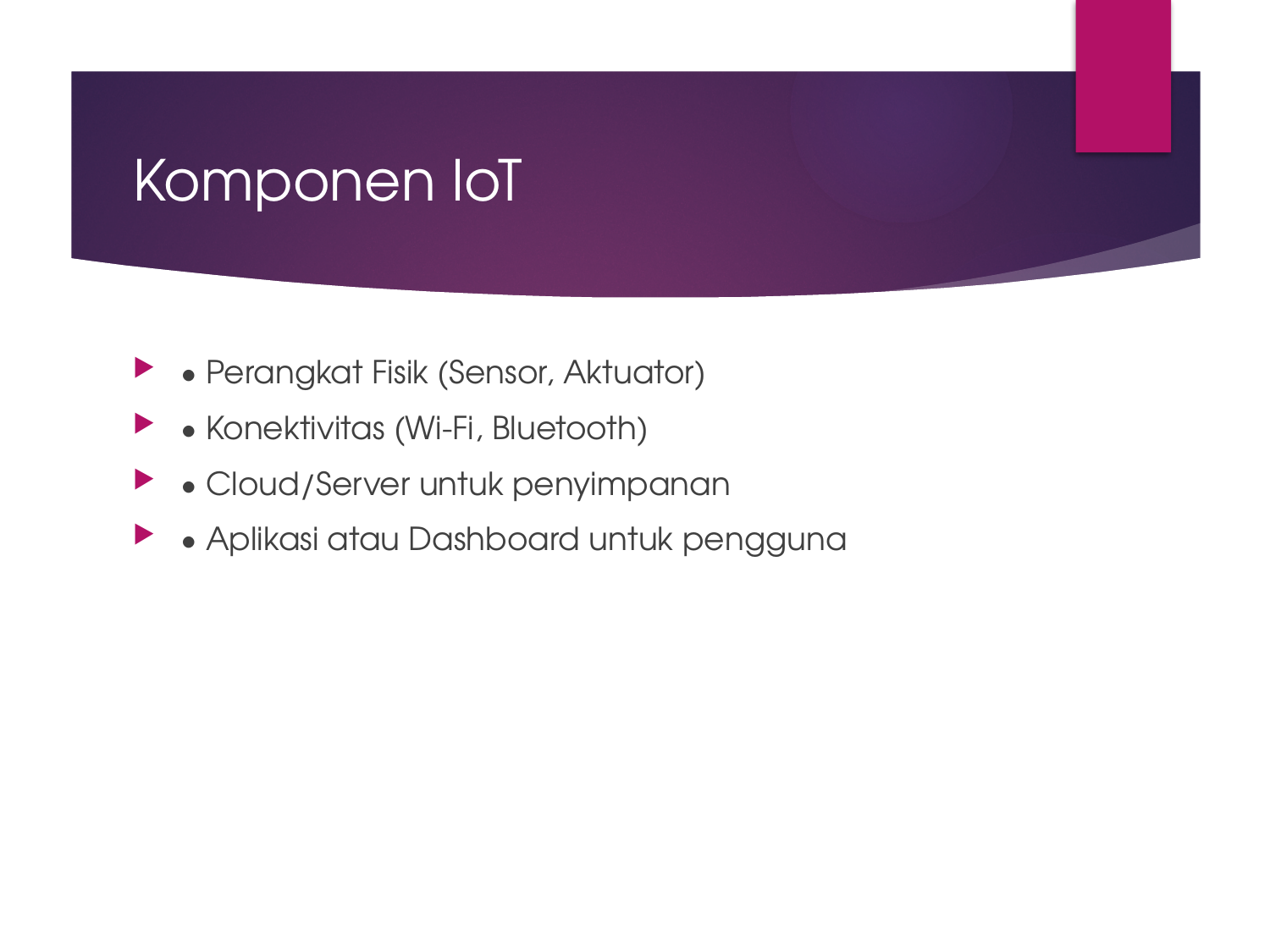

# Komponen IoT
• Perangkat Fisik (Sensor, Aktuator)
• Konektivitas (Wi-Fi, Bluetooth)
• Cloud/Server untuk penyimpanan
• Aplikasi atau Dashboard untuk pengguna